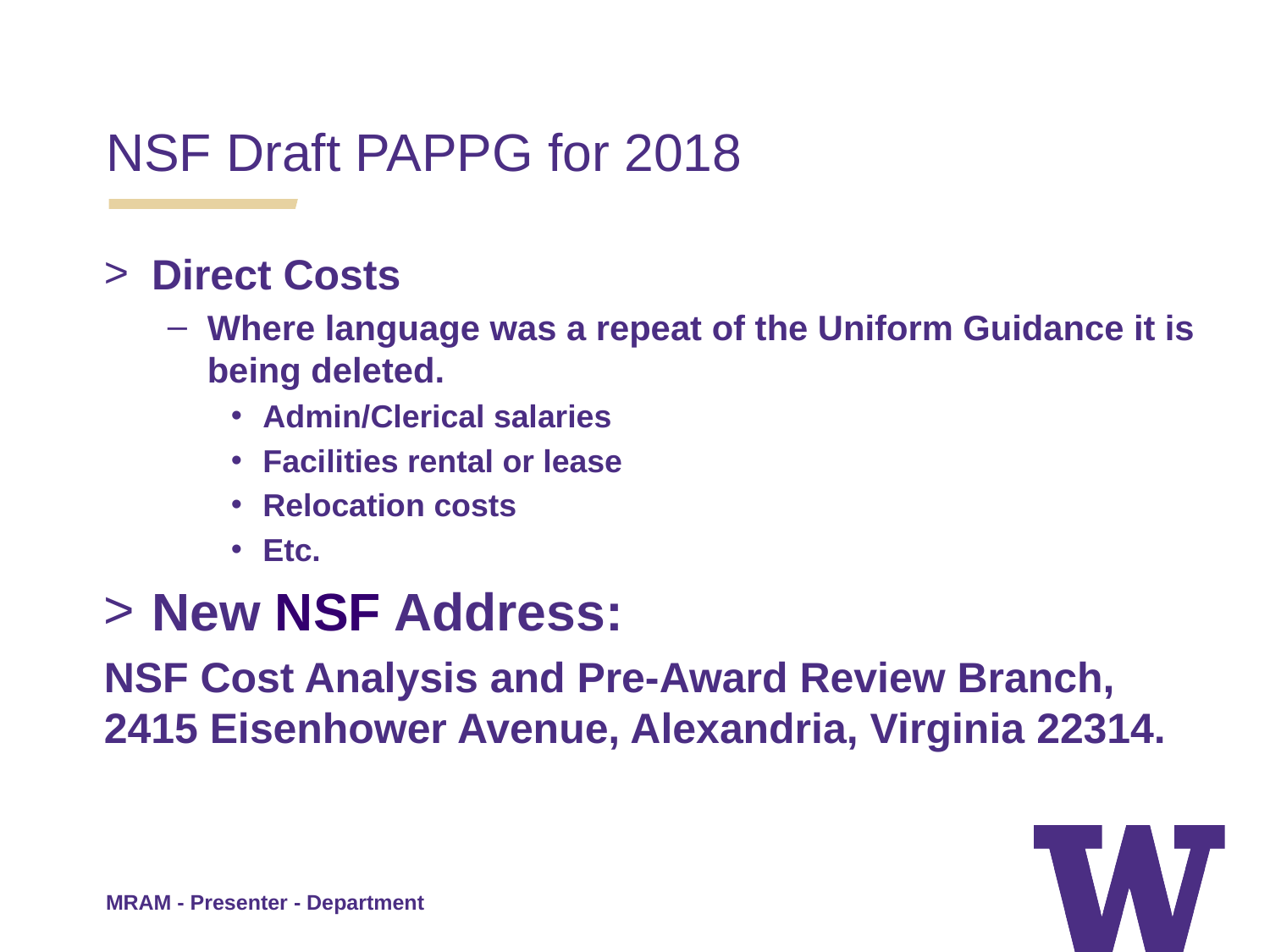

NSF Draft PAPPG for 2018
Direct Costs
Where language was a repeat of the Uniform Guidance it is being deleted.
Admin/Clerical salaries
Facilities rental or lease
Relocation costs
Etc.
New NSF Address:
NSF Cost Analysis and Pre-Award Review Branch, 2415 Eisenhower Avenue, Alexandria, Virginia 22314.

MRAM - Presenter - Department